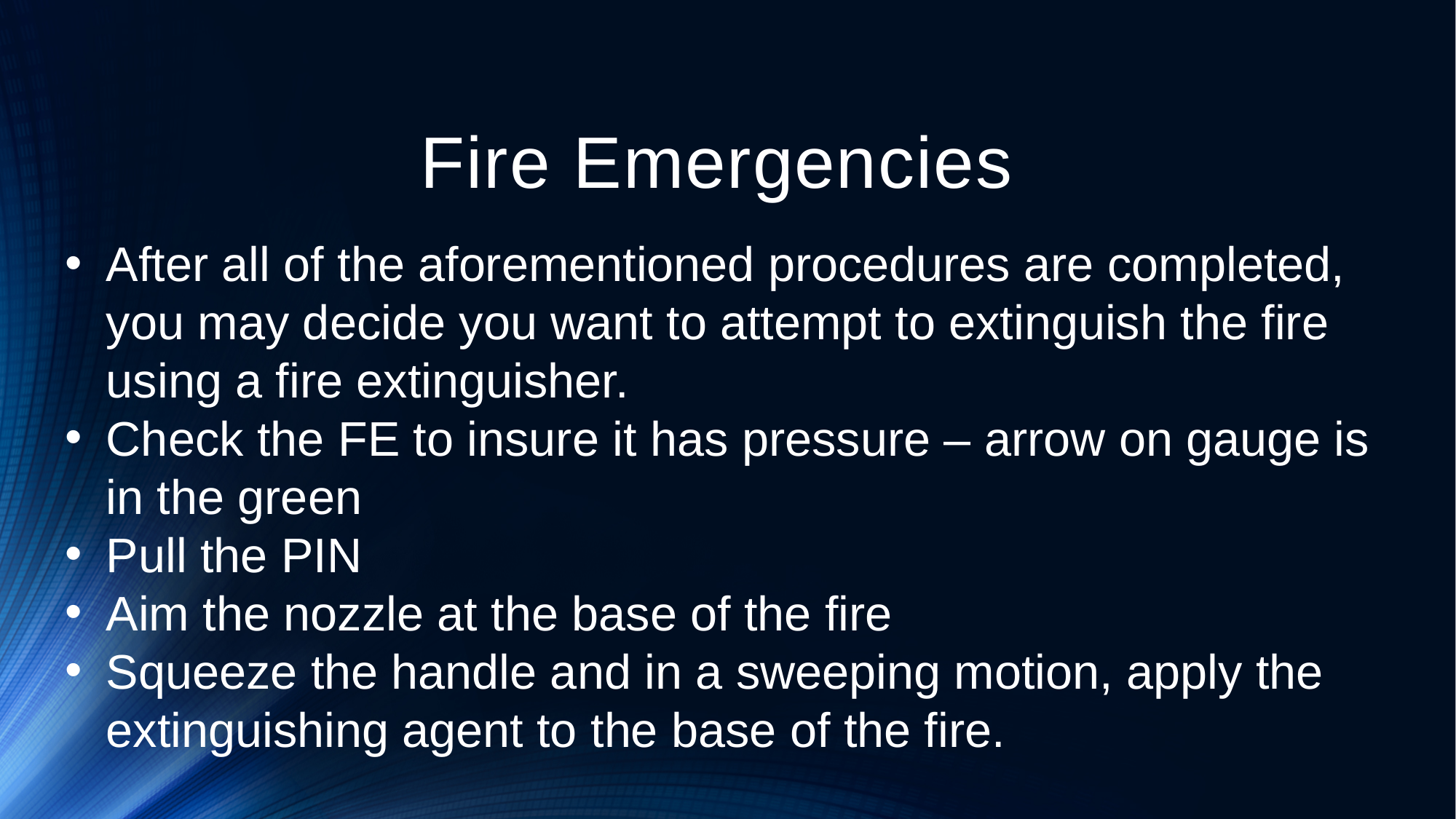

# Fire Emergencies
After all of the aforementioned procedures are completed, you may decide you want to attempt to extinguish the fire using a fire extinguisher.
Check the FE to insure it has pressure – arrow on gauge is in the green
Pull the PIN
Aim the nozzle at the base of the fire
Squeeze the handle and in a sweeping motion, apply the extinguishing agent to the base of the fire.